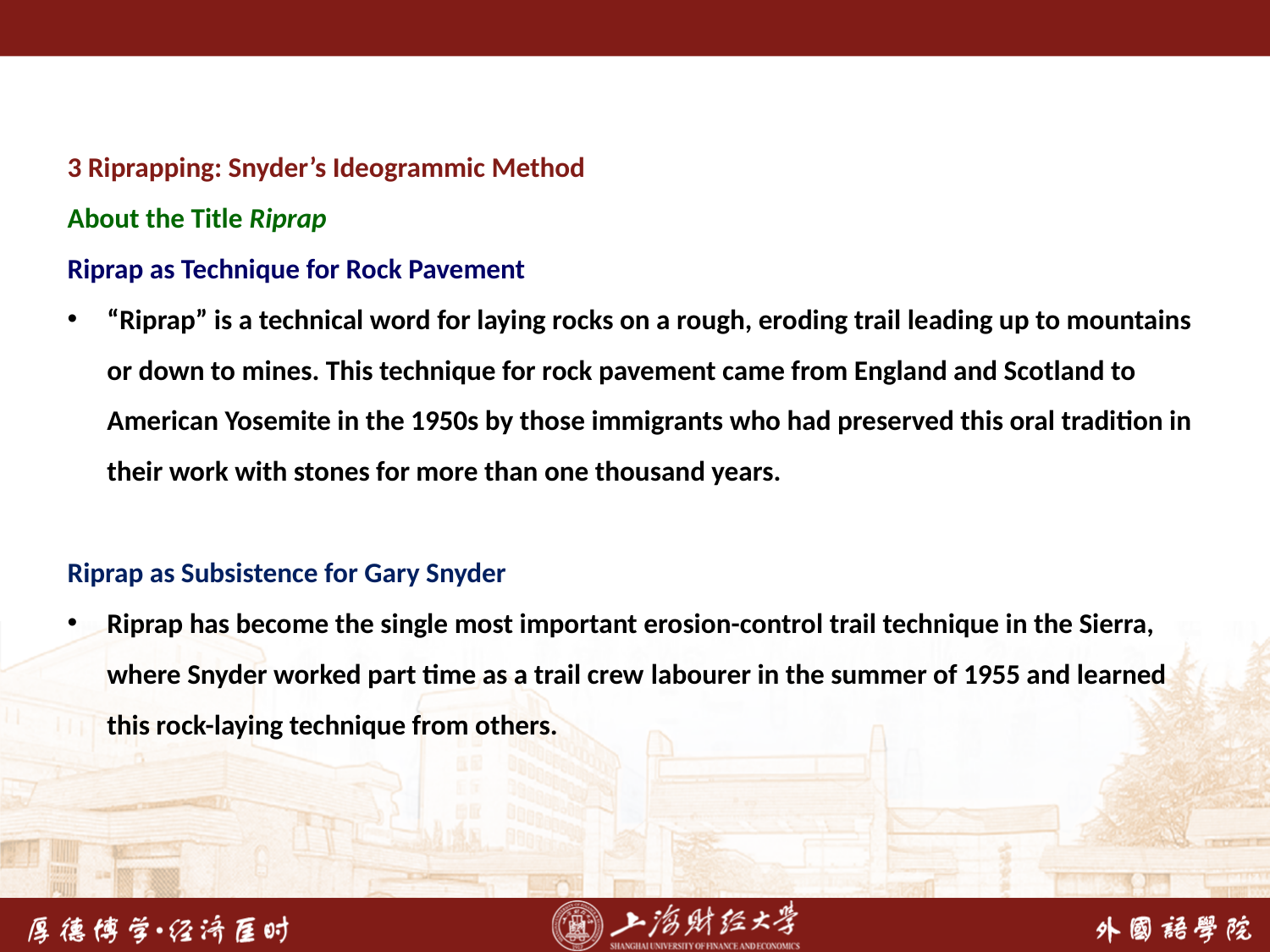

3 Riprapping: Snyder’s Ideogrammic Method
About the Title Riprap
Riprap as Technique for Rock Pavement
“Riprap” is a technical word for laying rocks on a rough, eroding trail leading up to mountains or down to mines. This technique for rock pavement came from England and Scotland to American Yosemite in the 1950s by those immigrants who had preserved this oral tradition in their work with stones for more than one thousand years.

Riprap as Subsistence for Gary Snyder
Riprap has become the single most important erosion-control trail technique in the Sierra, where Snyder worked part time as a trail crew labourer in the summer of 1955 and learned this rock-laying technique from others.